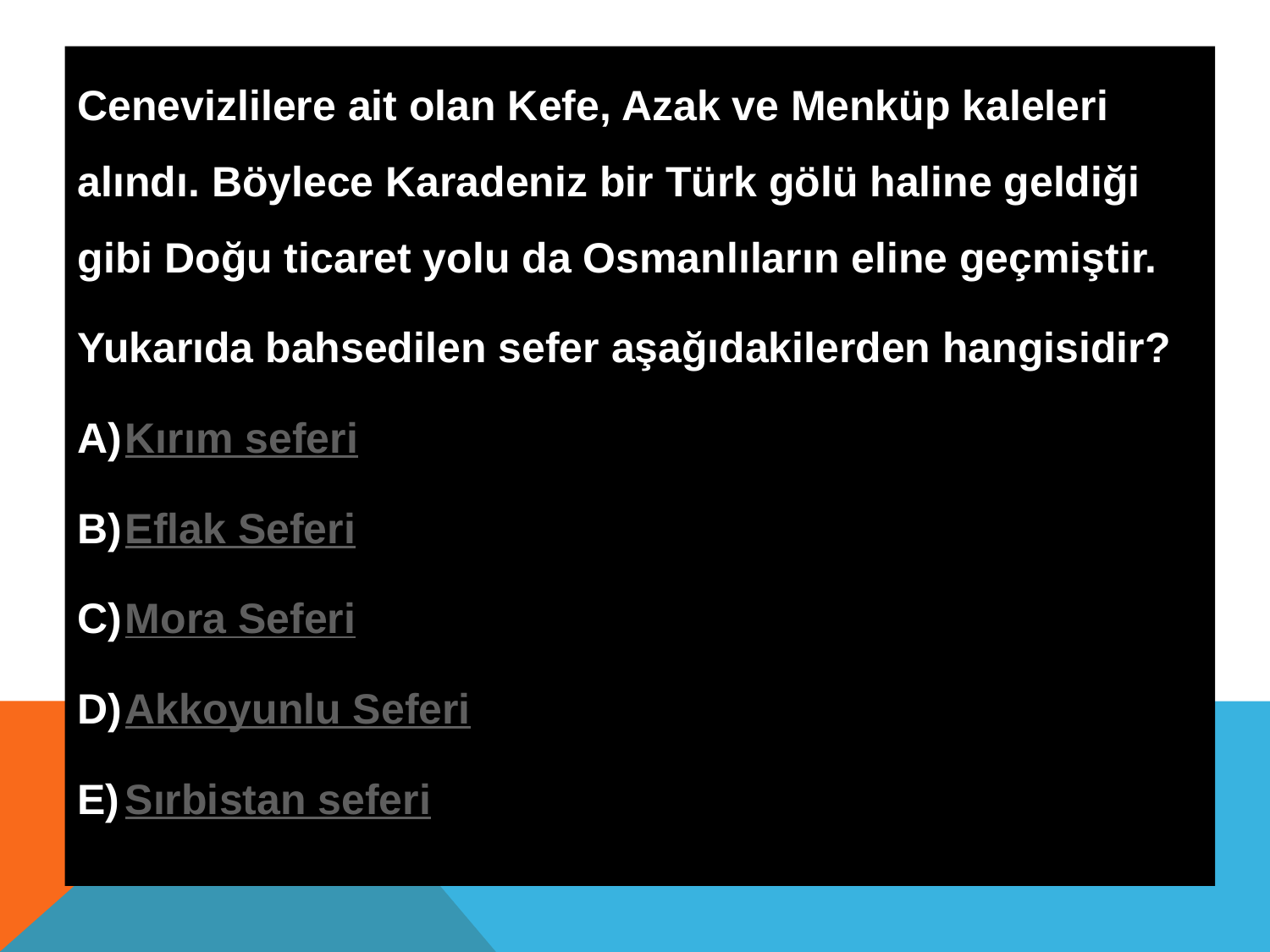

Cenevizlilere ait olan Kefe, Azak ve Menküp kaleleri alındı. Böylece Karadeniz bir Türk gölü haline geldiği gibi Doğu ticaret yolu da Osmanlıların eline geçmiştir.
Yukarıda bahsedilen sefer aşağıdakilerden hangisidir?
Kırım seferi
Eflak Seferi
Mora Seferi
Akkoyunlu Seferi
Sırbistan seferi